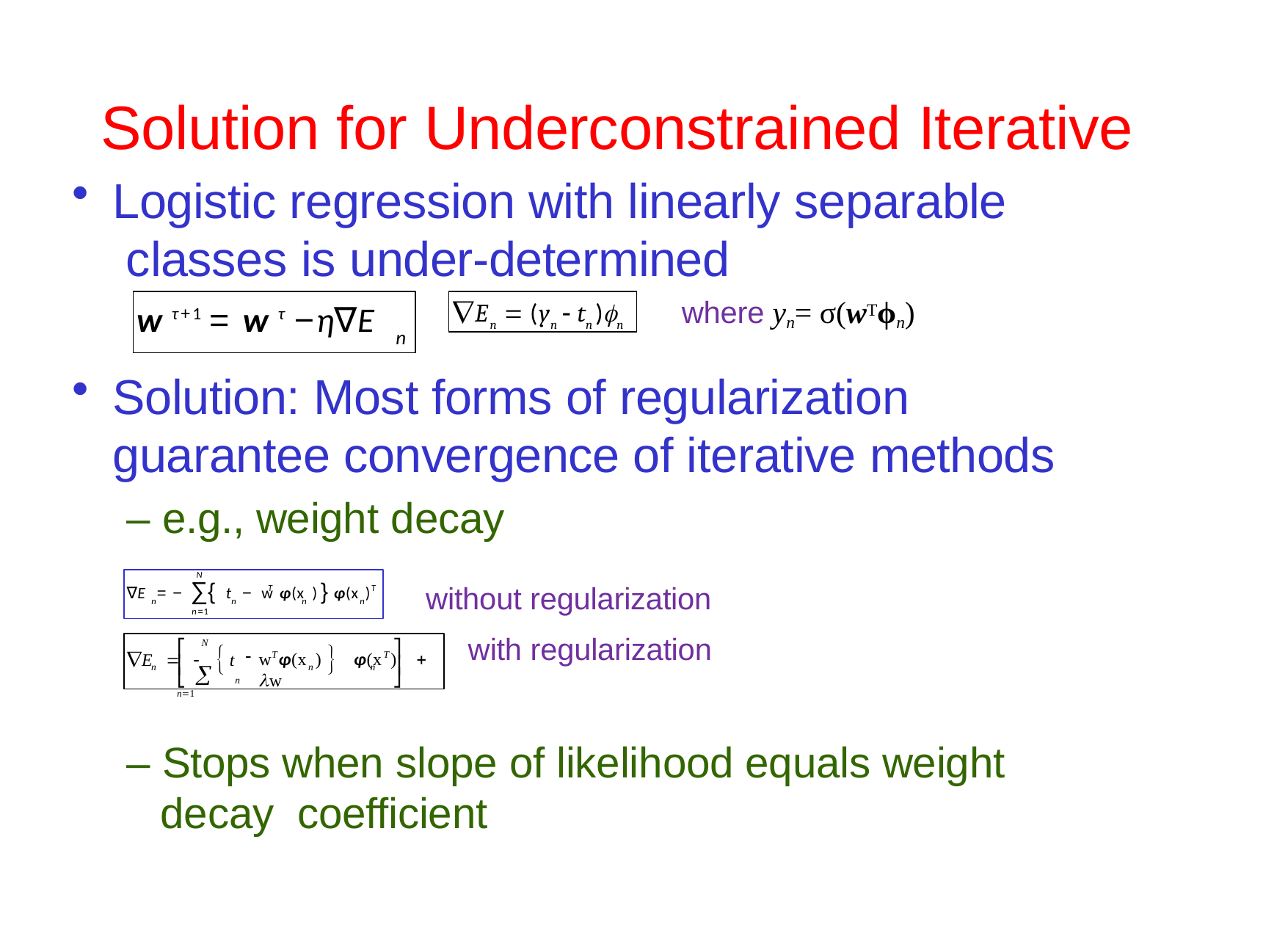

# Solution for Underconstrained Iterative
Logistic regression with linearly separable  classes is under-determined

∇En = (yn − tn )φn
where yn= σ(wTϕn)
w τ+1 = w τ − η∇E
n
Solution: Most forms of regularization  guarantee convergence of iterative methods
– e.g., weight decay

N
∑{	}
without regularization
T	T
∇E   = −	t   −          w φ(x )	φ(x )
n
n
n
n
n=1
with regularization

⎡
⎤
N
{
}
∑	n
w φ(x )	φ(x )	+ λw
T
T
∇E   =   −	t
⎢
⎥
n
n
n
⎦
⎣ n=1
– Stops when slope of likelihood equals weight decay  coefficient